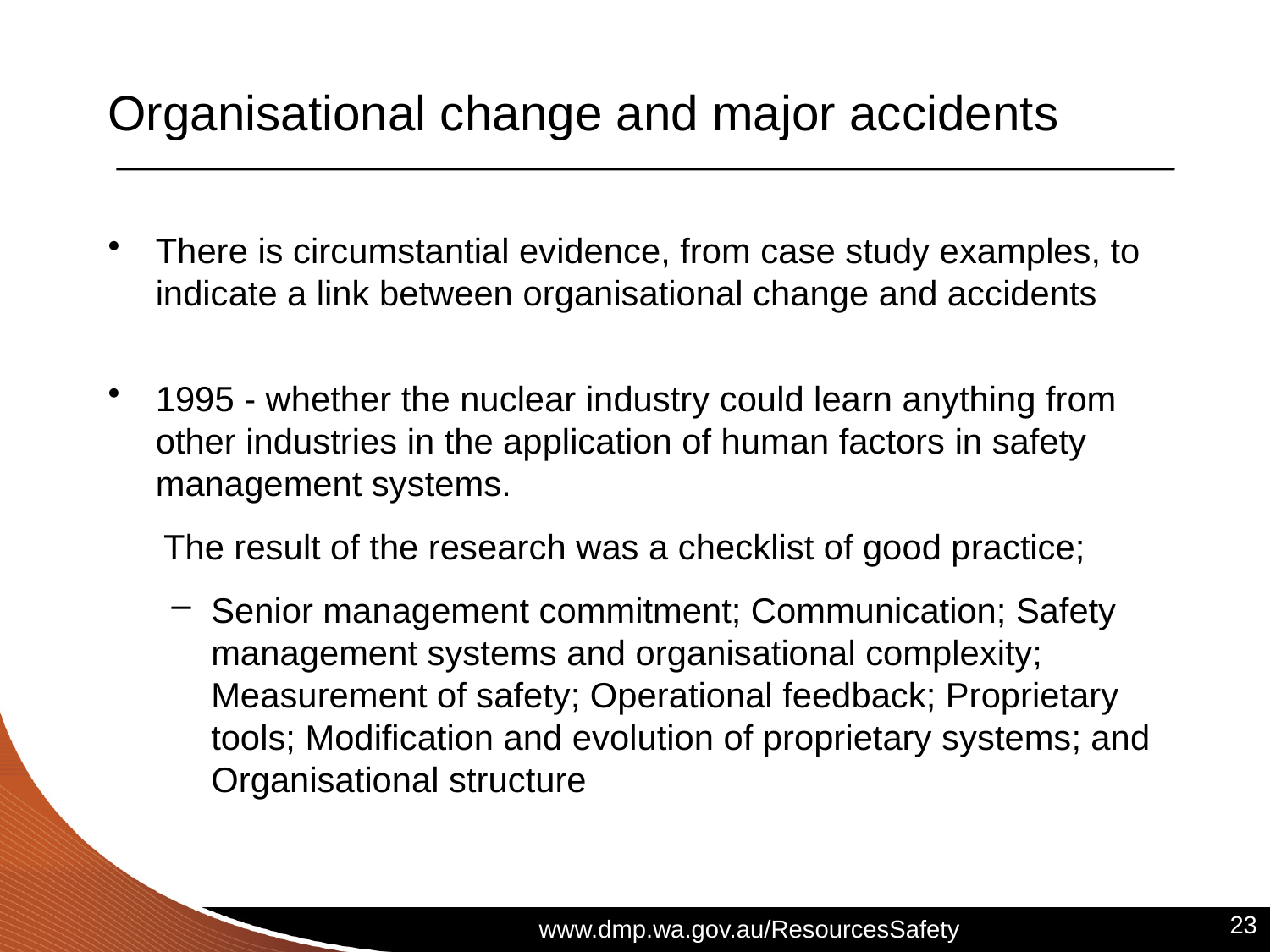

# Organisational change and major accidents
There is circumstantial evidence, from case study examples, to indicate a link between organisational change and accidents
1995 - whether the nuclear industry could learn anything from other industries in the application of human factors in safety management systems.
The result of the research was a checklist of good practice;
Senior management commitment; Communication; Safety management systems and organisational complexity; Measurement of safety; Operational feedback; Proprietary tools; Modification and evolution of proprietary systems; and Organisational structure
23